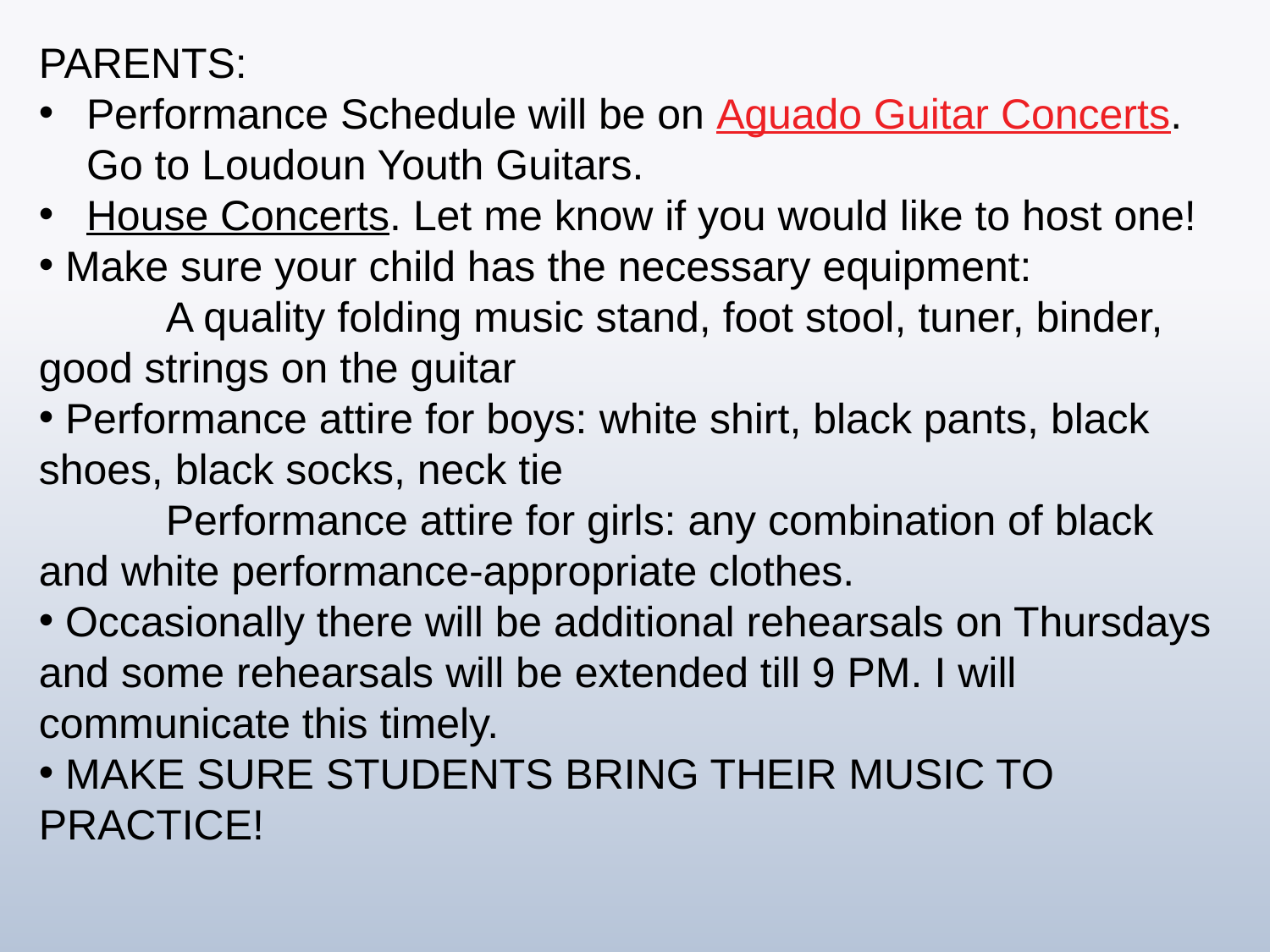

PARENTS:
Performance Schedule will be on Aguado Guitar Concerts. Go to Loudoun Youth Guitars.
House Concerts. Let me know if you would like to host one!
 Make sure your child has the necessary equipment:
	A quality folding music stand, foot stool, tuner, binder, good strings on the guitar
 Performance attire for boys: white shirt, black pants, black shoes, black socks, neck tie
	Performance attire for girls: any combination of black and white performance-appropriate clothes.
 Occasionally there will be additional rehearsals on Thursdays and some rehearsals will be extended till 9 PM. I will communicate this timely.
 MAKE SURE STUDENTS BRING THEIR MUSIC TO PRACTICE!